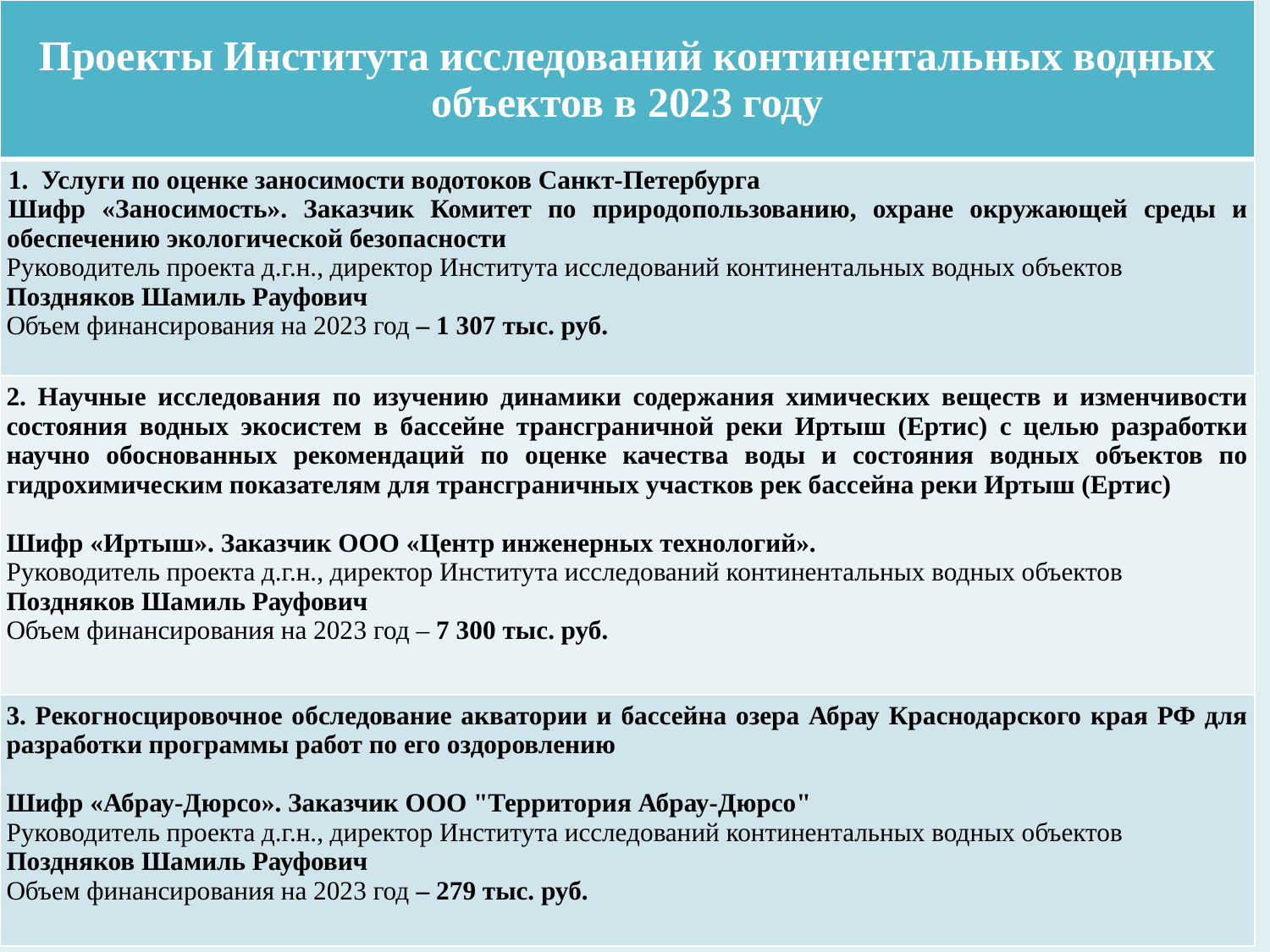

| Проекты Института исследований континентальных водных объектов в 2023 году |
| --- |
| Услуги по оценке заносимости водотоков Санкт-Петербурга Шифр «Заносимость». Заказчик Комитет по природопользованию, охране окружающей среды и обеспечению экологической безопасности Руководитель проекта д.г.н., директор Института исследований континентальных водных объектов Поздняков Шамиль Рауфович Объем финансирования на 2023 год – 1 307 тыс. руб. |
| 2. Научные исследования по изучению динамики содержания химических веществ и изменчивости состояния водных экосистем в бассейне трансграничной реки Иртыш (Ертис) с целью разработки научно обоснованных рекомендаций по оценке качества воды и состояния водных объектов по гидрохимическим показателям для трансграничных участков рек бассейна реки Иртыш (Ертис) Шифр «Иртыш». Заказчик ООО «Центр инженерных технологий». Руководитель проекта д.г.н., директор Института исследований континентальных водных объектов Поздняков Шамиль Рауфович Объем финансирования на 2023 год – 7 300 тыс. руб. |
| 3. Рекогносцировочное обследование акватории и бассейна озера Абрау Краснодарского края РФ для разработки программы работ по его оздоровлению Шифр «Абрау-Дюрсо». Заказчик ООО "Территория Абрау-Дюрсо" Руководитель проекта д.г.н., директор Института исследований континентальных водных объектов Поздняков Шамиль Рауфович Объем финансирования на 2023 год – 279 тыс. руб. |
#